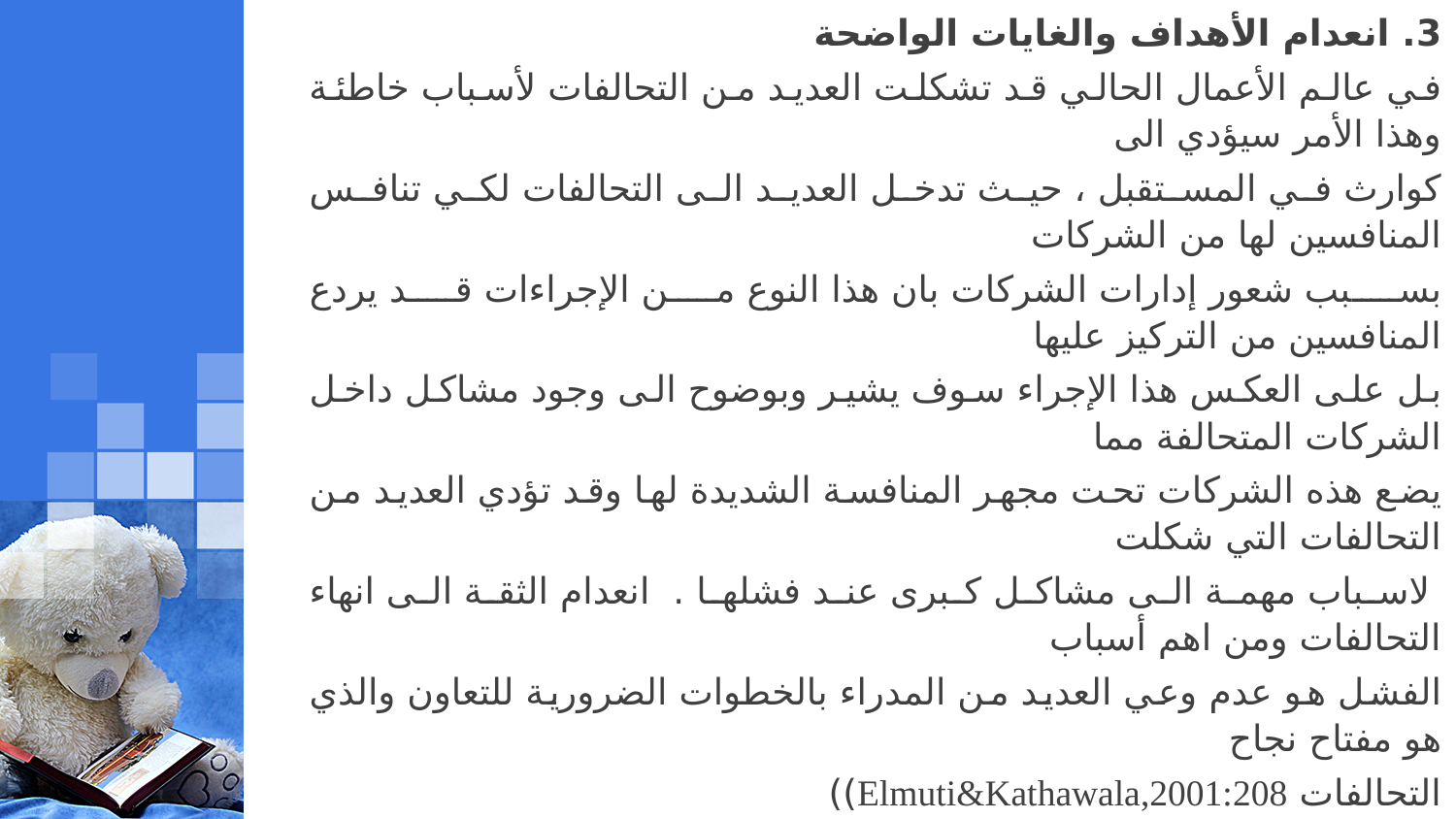

3. انعدام الأهداف والغايات الواضحة
في عالم الأعمال الحالي قد تشكلت العديد من التحالفات لأسباب خاطئة وهذا الأمر سيؤدي الى
كوارث في المستقبل ، حيث تدخل العديد الى التحالفات لكي تنافس المنافسين لها من الشركات
بسبب شعور إدارات الشركات بان هذا النوع من الإجراءات قد يردع المنافسين من التركيز عليها
بل على العكس هذا الإجراء سوف يشير وبوضوح الى وجود مشاكل داخل الشركات المتحالفة مما
يضع هذه الشركات تحت مجهر المنافسة الشديدة لها وقد تؤدي العديد من التحالفات التي شكلت
 لاسباب مهمة الى مشاكل كبرى عند فشلها .  انعدام الثقة الى انهاء التحالفات ومن اهم أسباب
الفشل هو عدم وعي العديد من المدراء بالخطوات الضرورية للتعاون والذي هو مفتاح نجاح
التحالفات Elmuti&Kathawala,2001:208))
4. قلة التنسيق ما بين الفرق الإدارية
ان الإجراءات التي يتخذها المرؤوسين الغير منسجمين مع الإدارة العليا يمكن ان تكون ذات تأثير
 تمزيقي خصوصا في حالة بقاء الشركات منافسة على الرغم من تحالفها الإستراتيجية فيما لو صح
 وقامت احد الشركتين بالتسويق والبيع لمنتجاتها على حدى على الرغم من دخولها في التنافس وهذا بالطبع سيؤدي الى فض التحالف وحتى دخولهما في مشاكل قانونية Elmuti&Kathawala,2001:20)) .